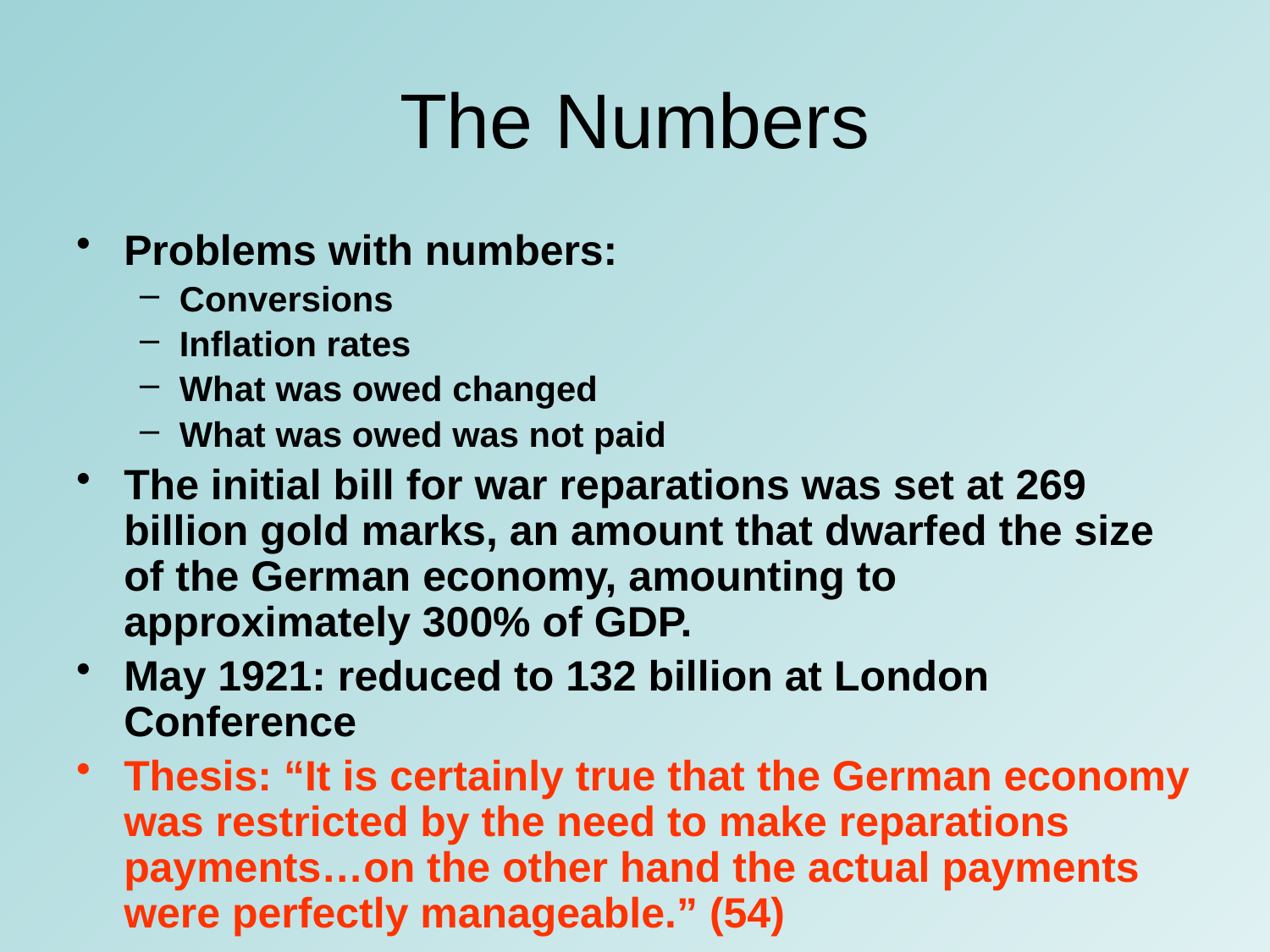

# The Numbers
Problems with numbers:
Conversions
Inflation rates
What was owed changed
What was owed was not paid
The initial bill for war reparations was set at 269 billion gold marks, an amount that dwarfed the size of the German economy, amounting to approximately 300% of GDP.
May 1921: reduced to 132 billion at London Conference
Thesis: “It is certainly true that the German economy was restricted by the need to make reparations payments…on the other hand the actual payments were perfectly manageable.” (54)